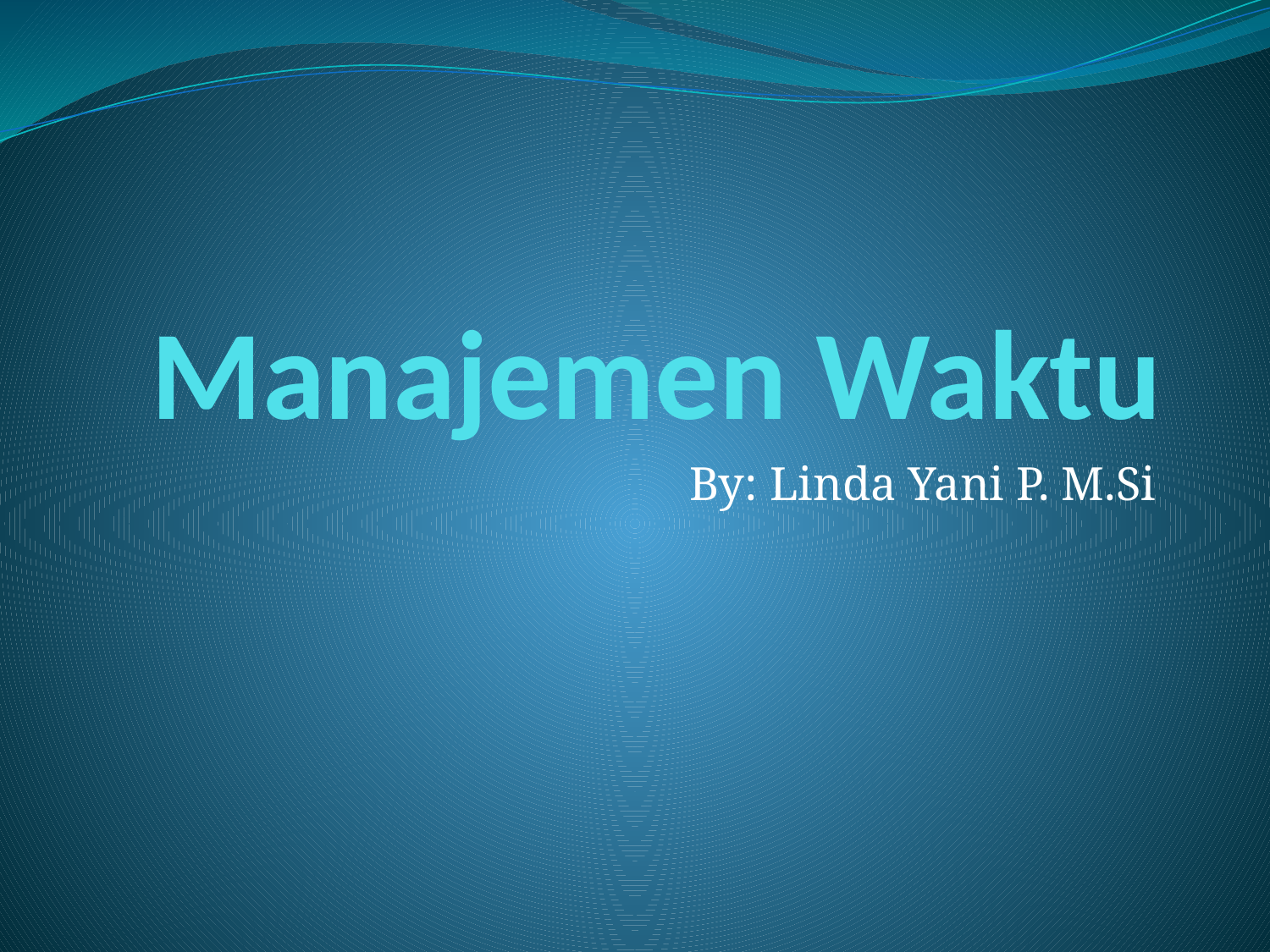

# Manajemen Waktu
By: Linda Yani P. M.Si